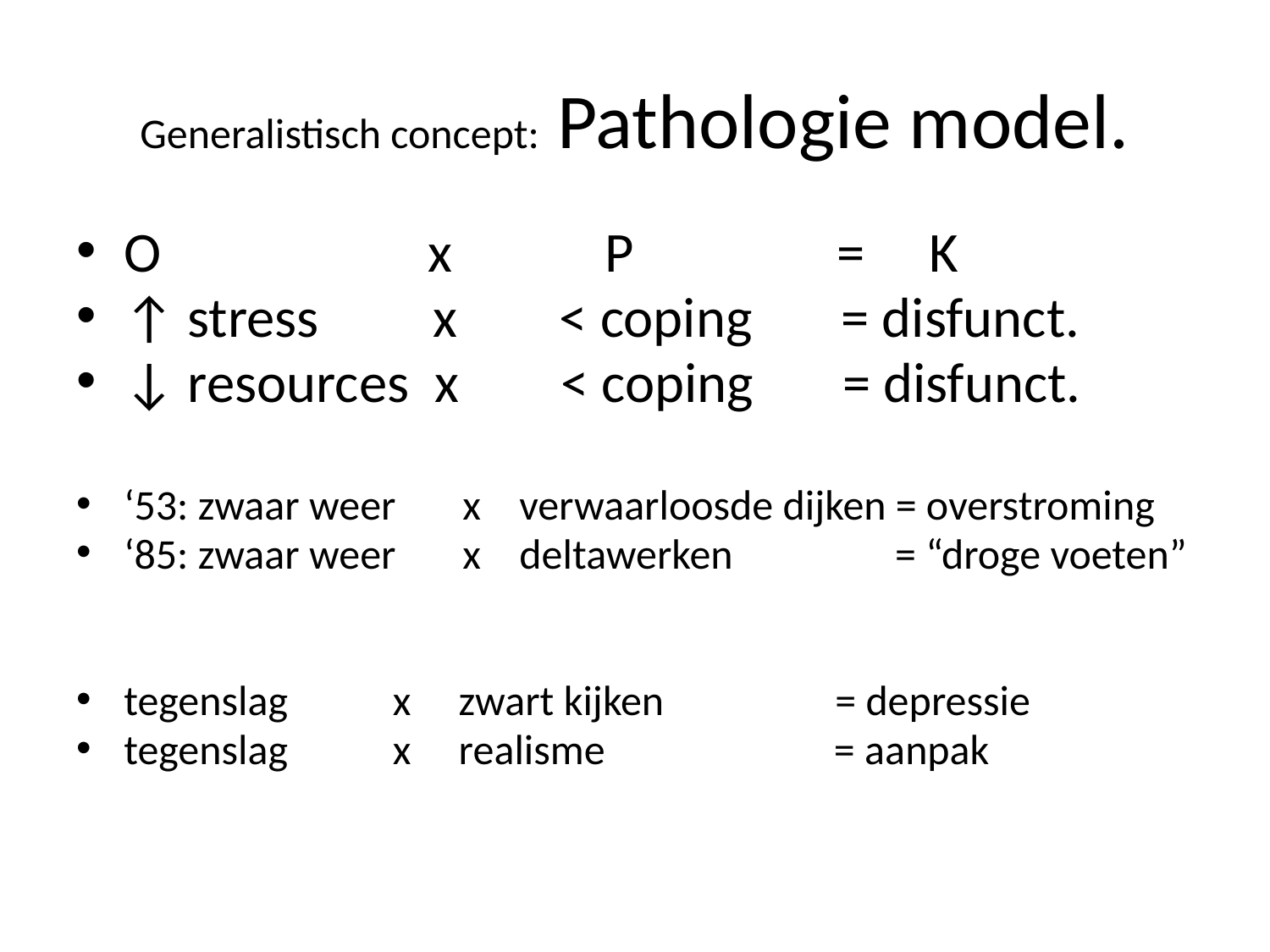

Generalistisch concept: Pathologie model.
O                     x            P                =     K
↑ stress         x        < coping       = disfunct.
↓ resources  x        < coping       = disfunct.

‘53: zwaar weer       x    verwaarloosde dijken = overstroming
‘85: zwaar weer       x    deltawerken                 = “droge voeten”

tegenslag           x     zwart kijken                  = depressie
tegenslag           x     realisme                        = aanpak